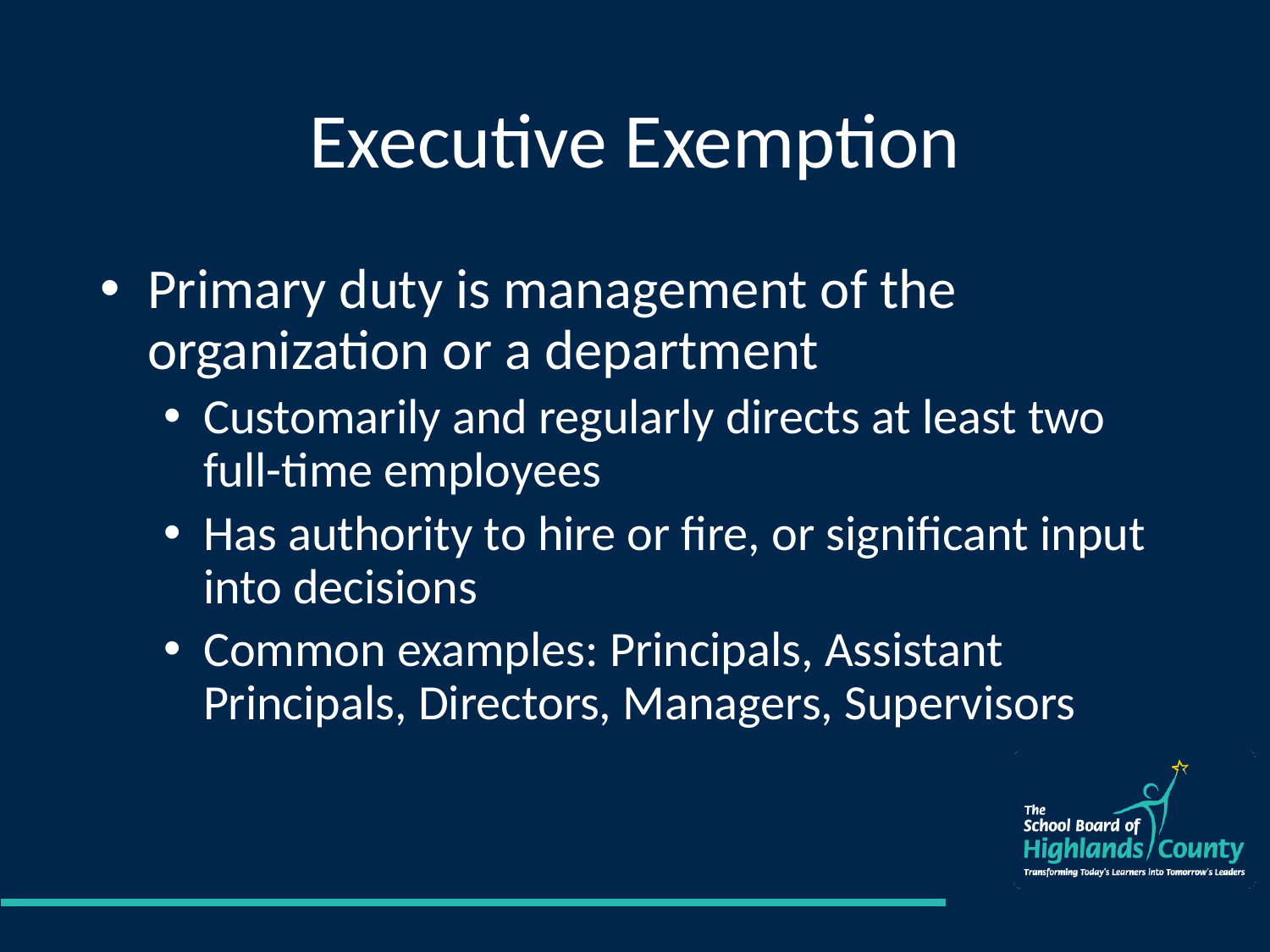

# Executive Exemption
Primary duty is management of the organization or a department
Customarily and regularly directs at least two full-time employees
Has authority to hire or fire, or significant input into decisions
Common examples: Principals, Assistant Principals, Directors, Managers, Supervisors